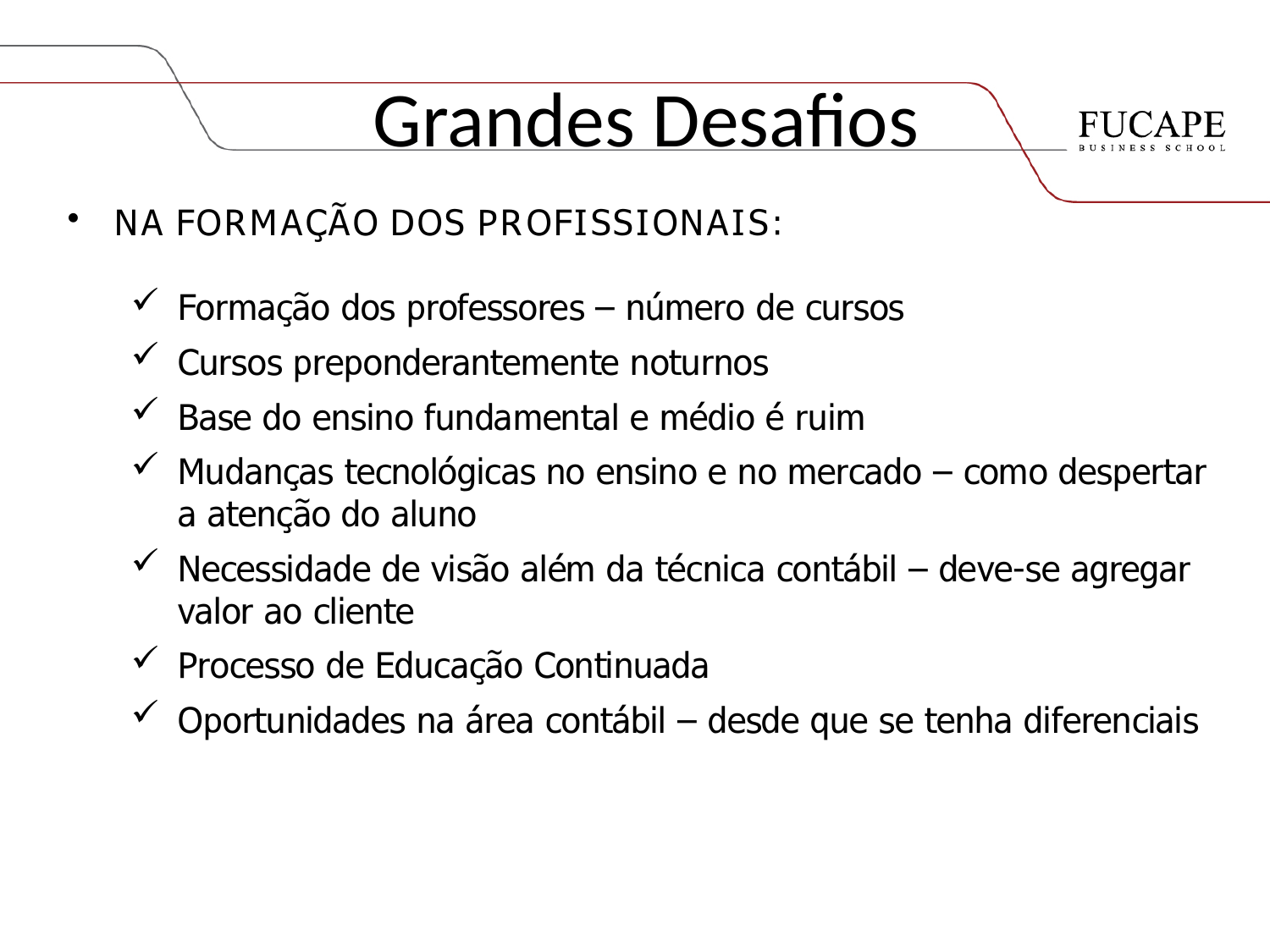

# Grandes Desafios
NA FORMAÇÃO DOS PROFISSIONAIS:
Formação dos professores – número de cursos
Cursos preponderantemente noturnos
Base do ensino fundamental e médio é ruim
Mudanças tecnológicas no ensino e no mercado – como despertar a atenção do aluno
Necessidade de visão além da técnica contábil – deve-se agregar valor ao cliente
Processo de Educação Continuada
Oportunidades na área contábil – desde que se tenha diferenciais

Prof. Valcemiro Nossa